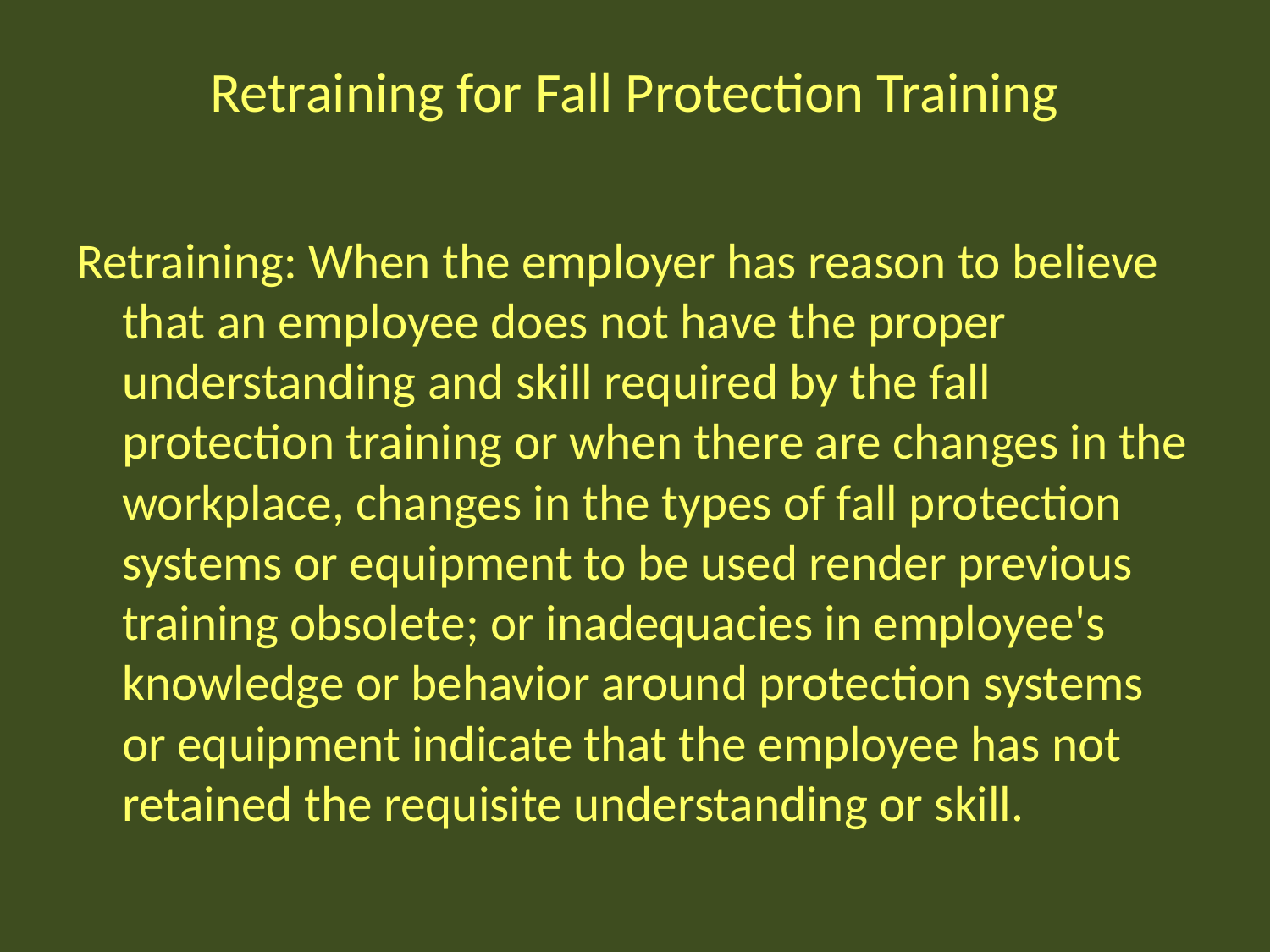

# Retraining for Fall Protection Training
Retraining: When the employer has reason to believe that an employee does not have the proper understanding and skill required by the fall protection training or when there are changes in the workplace, changes in the types of fall protection systems or equipment to be used render previous training obsolete; or inadequacies in employee's knowledge or behavior around protection systems or equipment indicate that the employee has not retained the requisite understanding or skill.